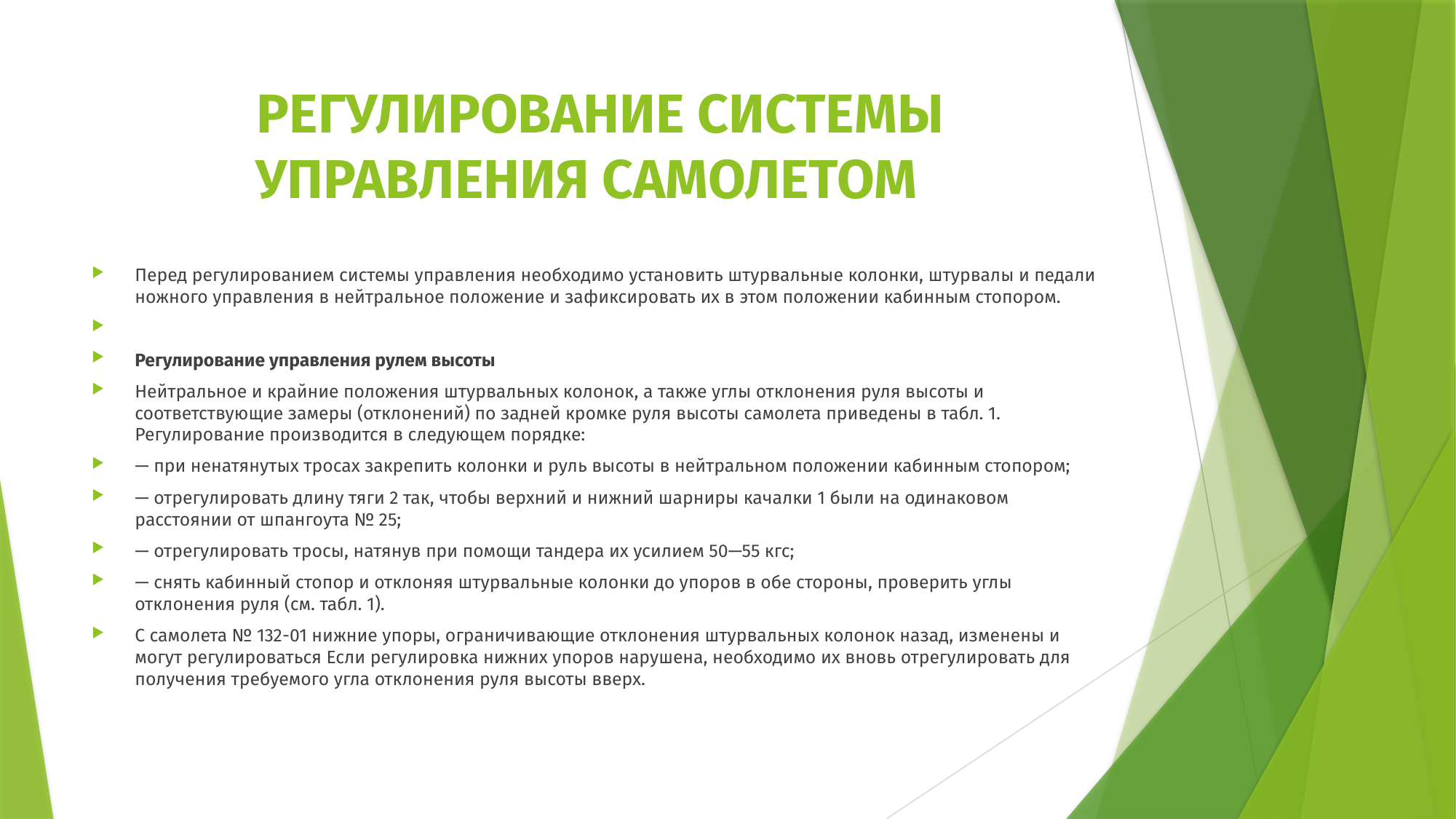

# РЕГУЛИРОВАНИЕ СИСТЕМЫ УПРАВЛЕНИЯ САМОЛЕТОМ
Перед регулированием системы управления необходимо установить штурвальные колонки, штурвалы и педали ножного управления в нейтральное положение и зафиксировать их в этом положении кабинным стопором.

Регулирование управления рулем высоты
Нейтральное и крайние положения штурвальных колонок, а также углы отклонения руля высоты и соответствующие замеры (отклонений) по задней кромке руля высоты самолета приведены в табл. 1. Регулирование производится в следующем порядке:
— при ненатянутых тросах закрепить колонки и руль высоты в нейтральном положении кабинным стопором;
— отрегулировать длину тяги 2 так, чтобы верхний и нижний шарниры качалки 1 были на одинаковом расстоянии от шпангоута № 25;
— отрегулировать тросы, натянув при помощи тандера их усилием 50—55 кгс;
— снять кабинный стопор и отклоняя штурвальные колонки до упоров в обе стороны, проверить углы отклонения руля (см. табл. 1).
С самолета № 132-01 нижние упоры, ограничивающие отклонения штурвальных колонок назад, изменены и могут регулироваться Если регулировка нижних упоров нарушена, необходимо их вновь отрегулировать для получения требуемого угла отклонения руля высоты вверх.